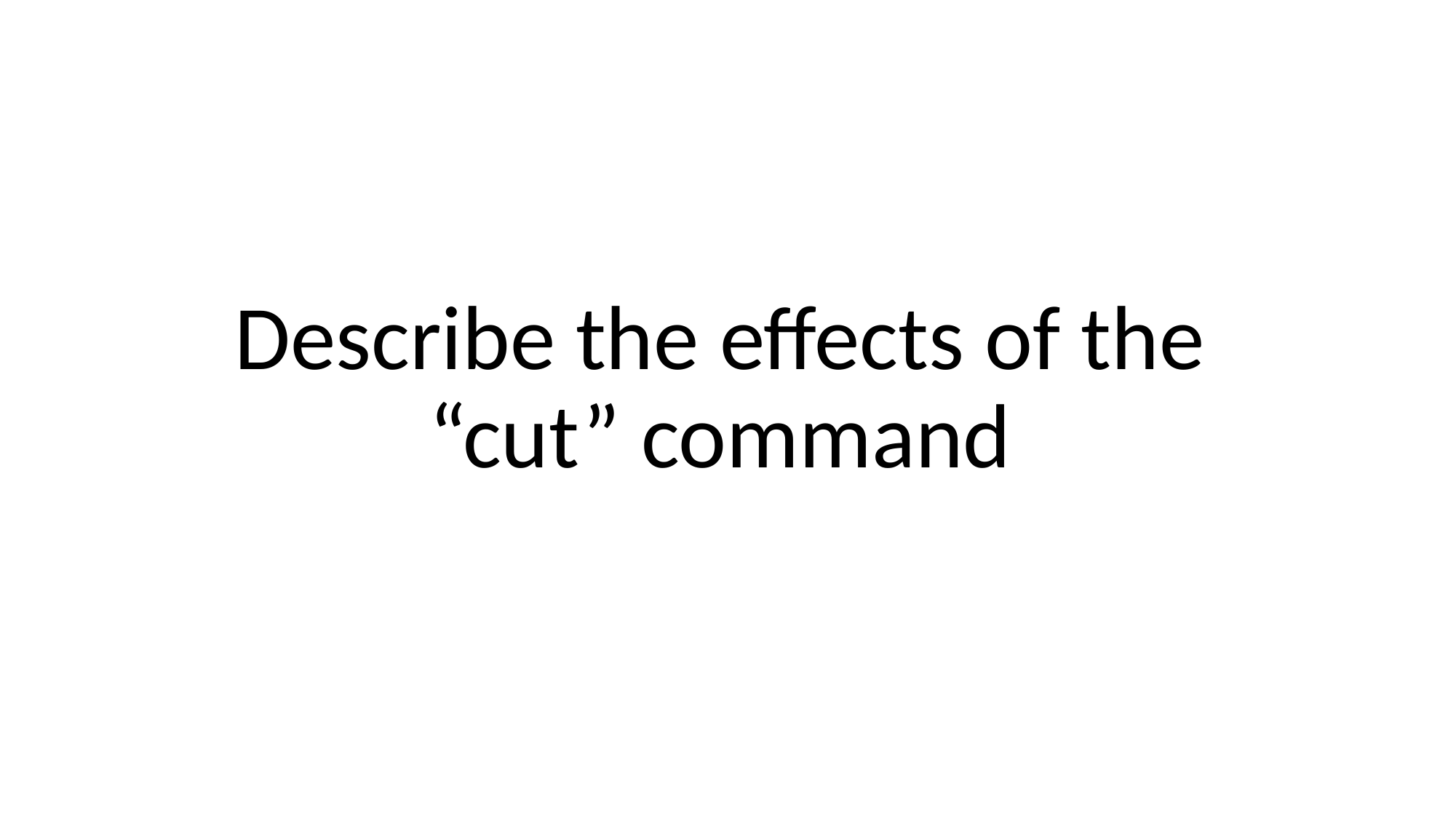

# Describe the effects of the “cut” command